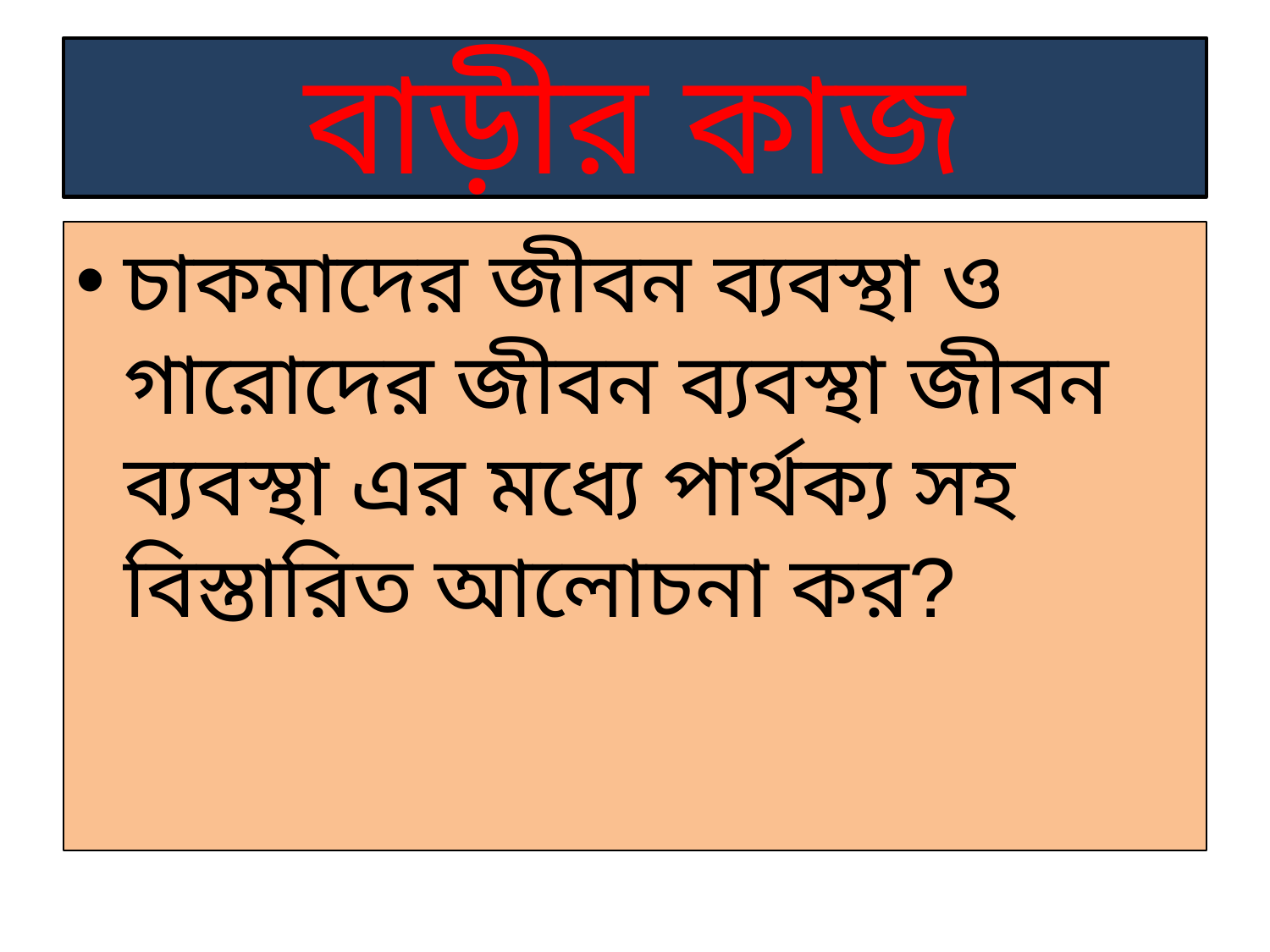

বাড়ীর কাজ
চাকমাদের জীবন ব্যবস্থা ও গারোদের জীবন ব্যবস্থা জীবন ব্যবস্থা এর মধ্যে পার্থক্য সহ বিস্তারিত আলোচনা কর?